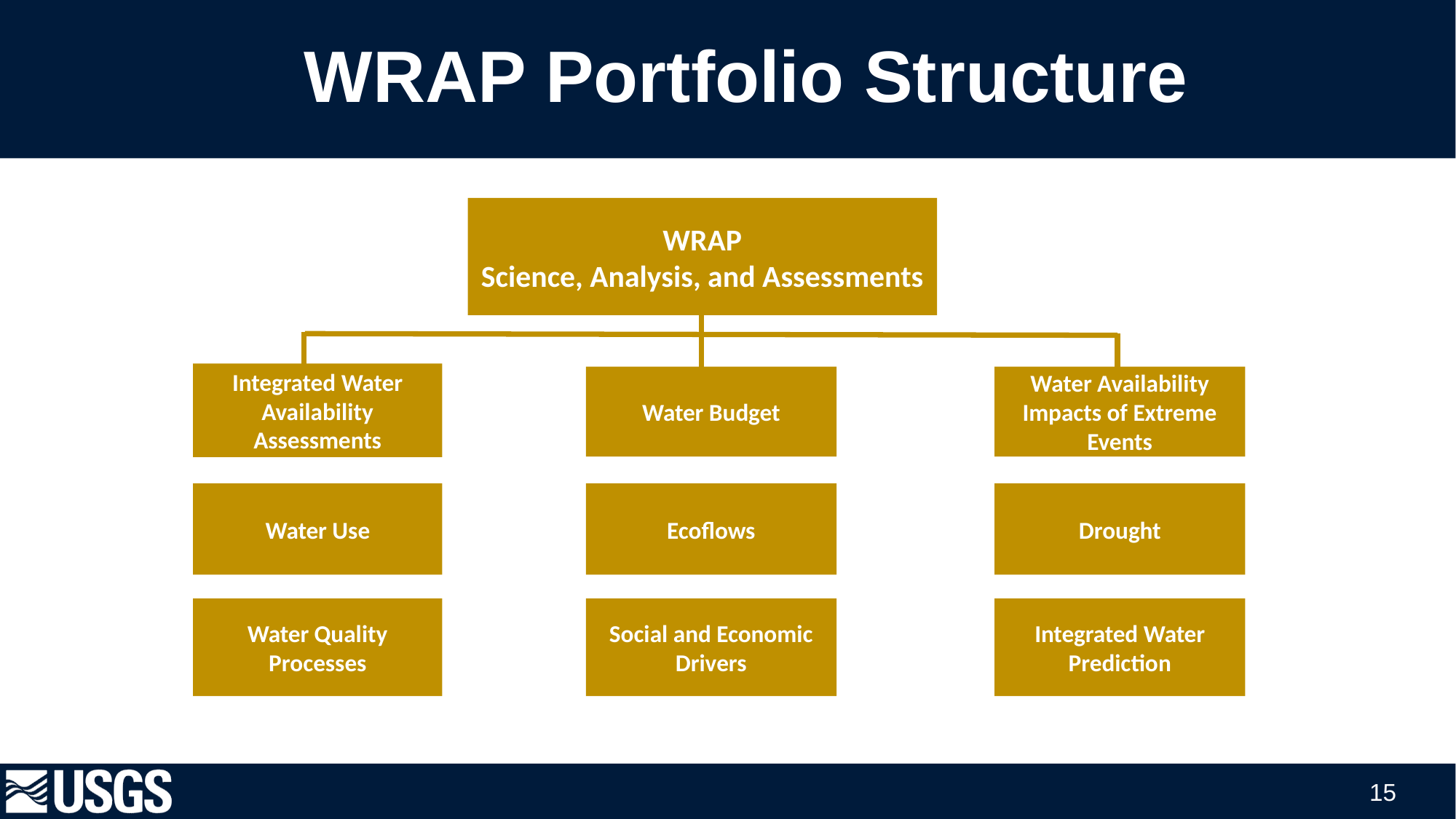

# WRAP Portfolio Structure
WRAP
Science, Analysis, and Assessments
Integrated Water Availability Assessments
Water Budget
Water Availability Impacts of Extreme Events
Water Use
Drought
Ecoflows
Water Quality Processes
Social and Economic Drivers
Integrated Water Prediction
15